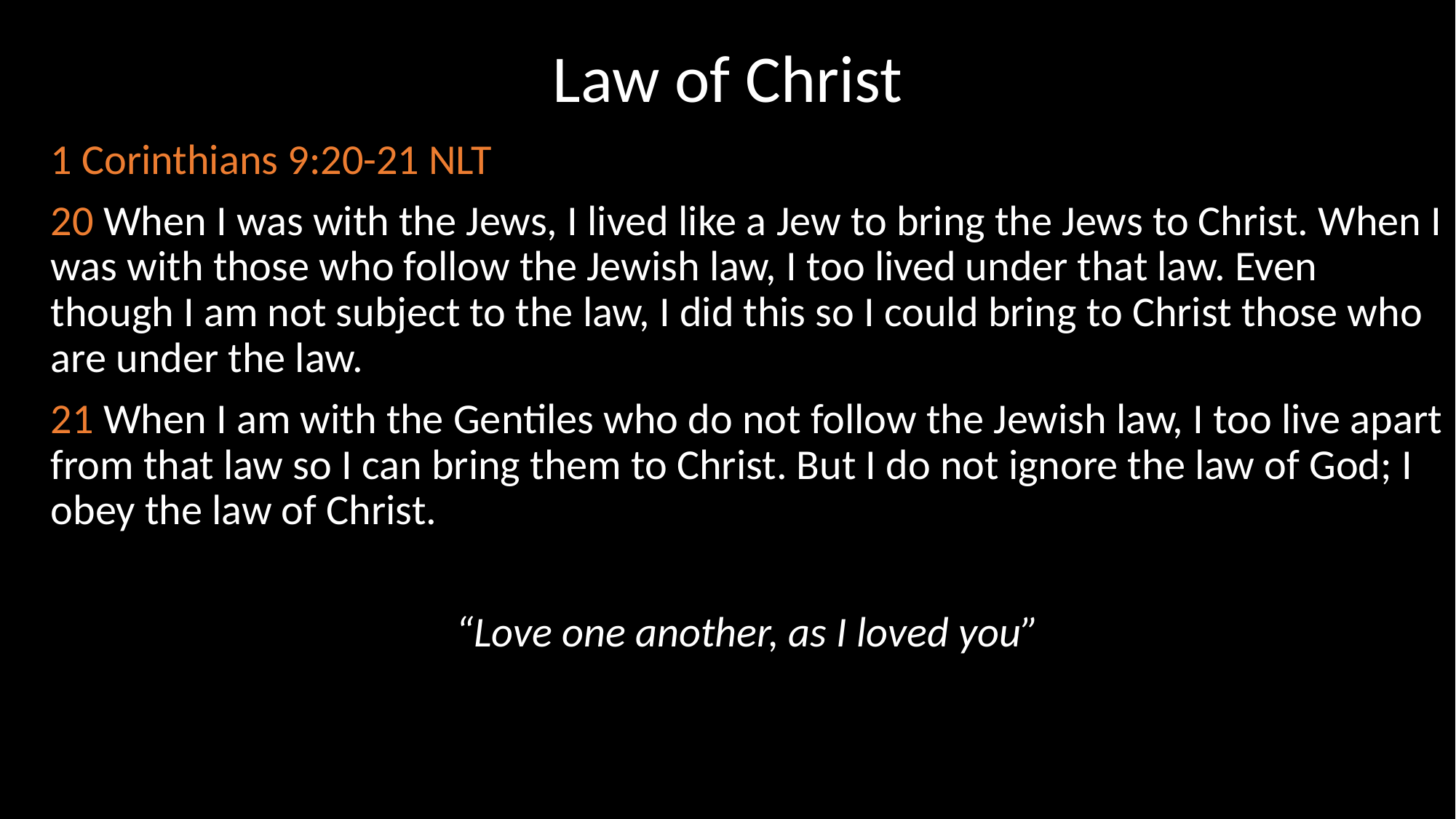

# Law of Christ
1 Corinthians 9:20-21 NLT
20 When I was with the Jews, I lived like a Jew to bring the Jews to Christ. When I was with those who follow the Jewish law, I too lived under that law. Even though I am not subject to the law, I did this so I could bring to Christ those who are under the law.
21 When I am with the Gentiles who do not follow the Jewish law, I too live apart from that law so I can bring them to Christ. But I do not ignore the law of God; I obey the law of Christ.

“Love one another, as I loved you”